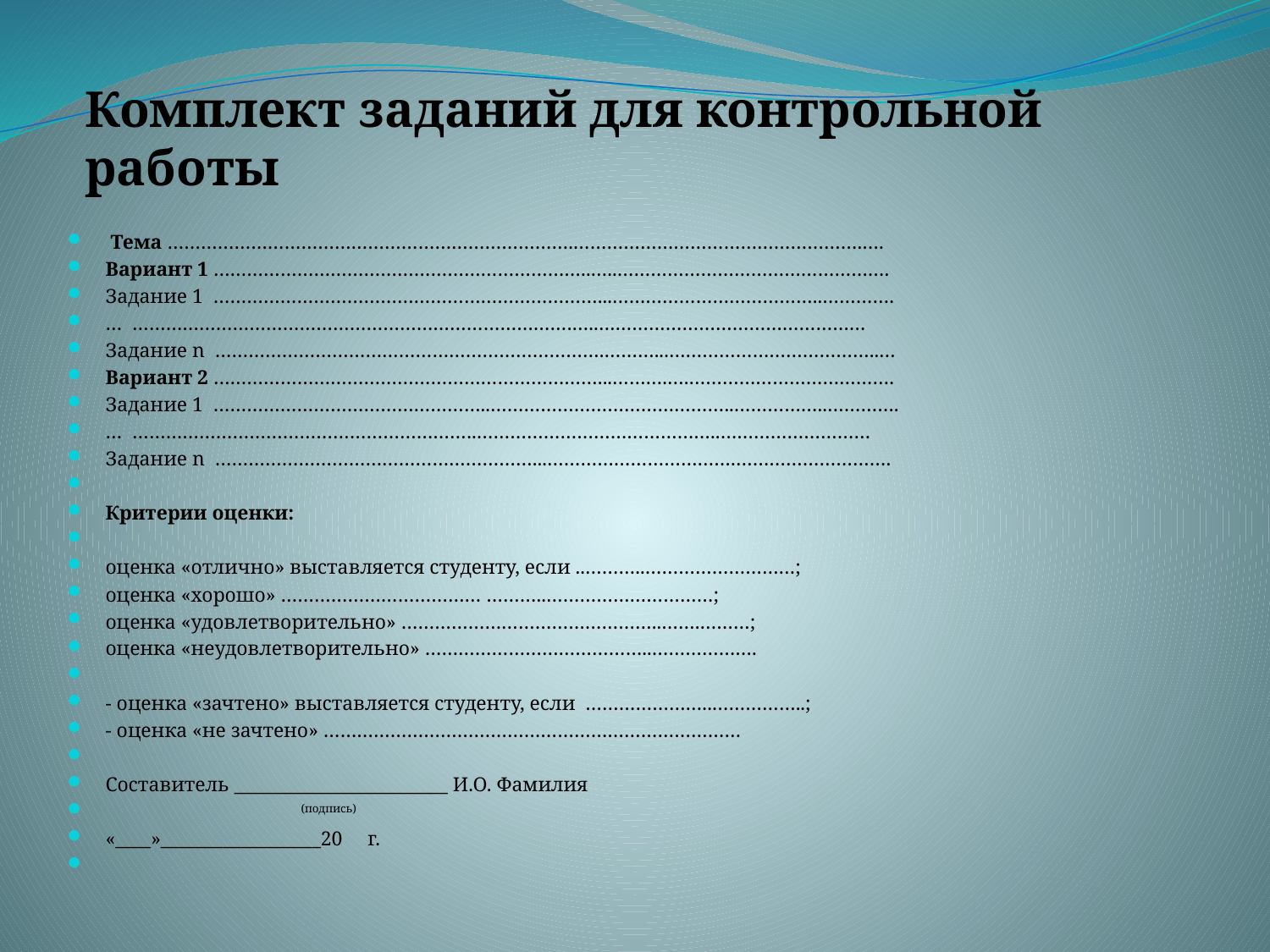

# Комплект заданий для контрольной работы

 Тема ……………………………………………………………….…………………………………………….….
Вариант 1 …………………………………………………………..…..………………………………………….
Задание 1  ……………………………………………………………...………………………………..………….
…  …………………………………………………………………….…..…………………………………………
Задание n  …………………………………………………………….………...………………………………..…
Вариант 2 ……………………………………………………………...……….….……………………………….
Задание 1  …………………………………………..……………………………………..……………..………….
…  ……………………………………………………..……………………………………..………………………
Задание n  …………………………………………………...…………………………….……………………….

Критерии оценки:

оценка «отлично» выставляется студенту, если ..………..………………………;
оценка «хорошо» ……………………………… ………..…………………………;
оценка «удовлетворительно» ………………………………………..…….………;
оценка «неудовлетворительно» …………………………………..……………….

- оценка «зачтено» выставляется студенту, если  …………………..……………..;
- оценка «не зачтено» …………………………………………………………………

Составитель ________________________ И.О. Фамилия
                                                                  (подпись)
«____»__________________20     г.